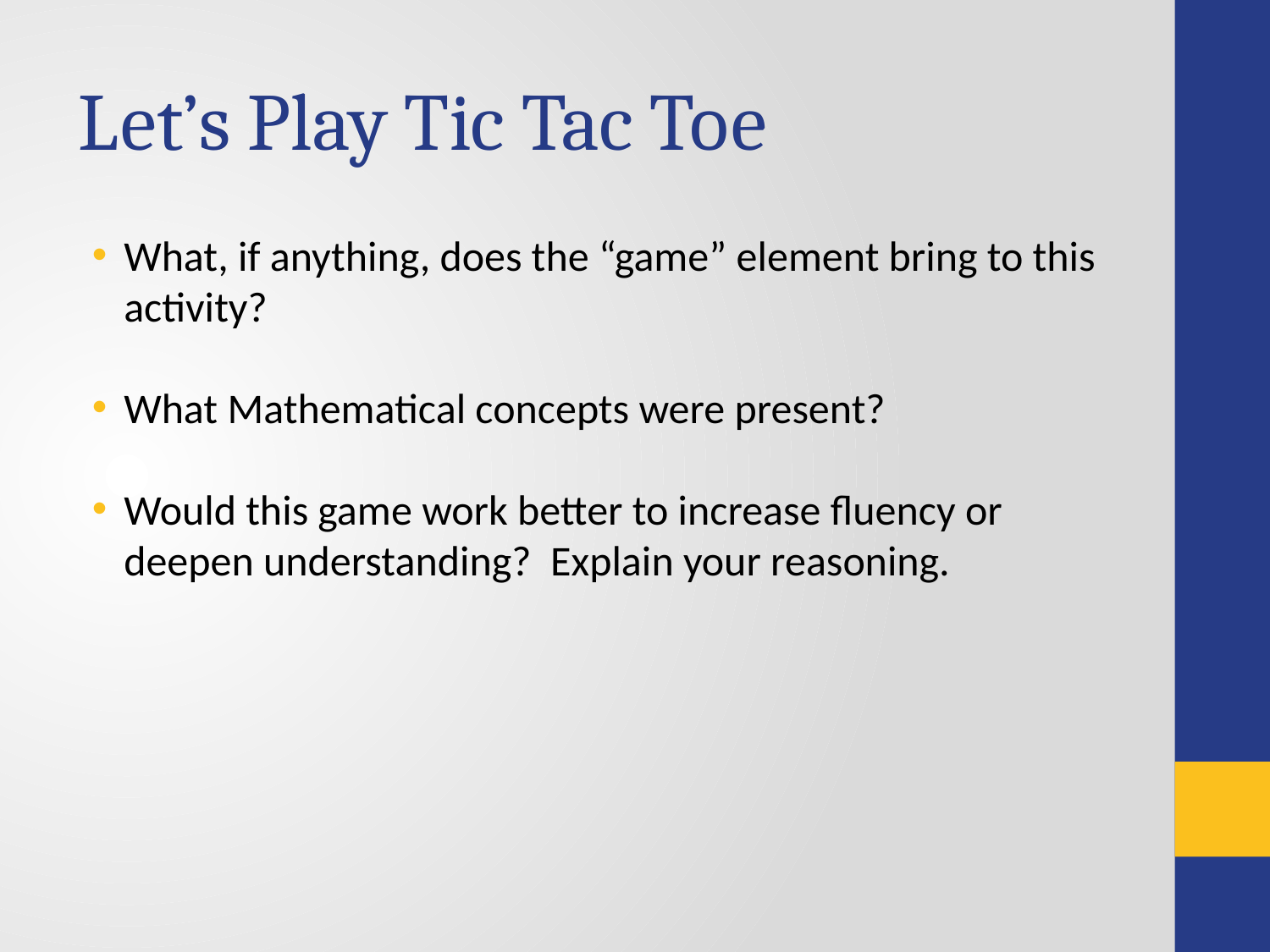

# Let’s Play Tic Tac Toe
What, if anything, does the “game” element bring to this activity?

What Mathematical concepts were present?

Would this game work better to increase fluency or deepen understanding?  Explain your reasoning.